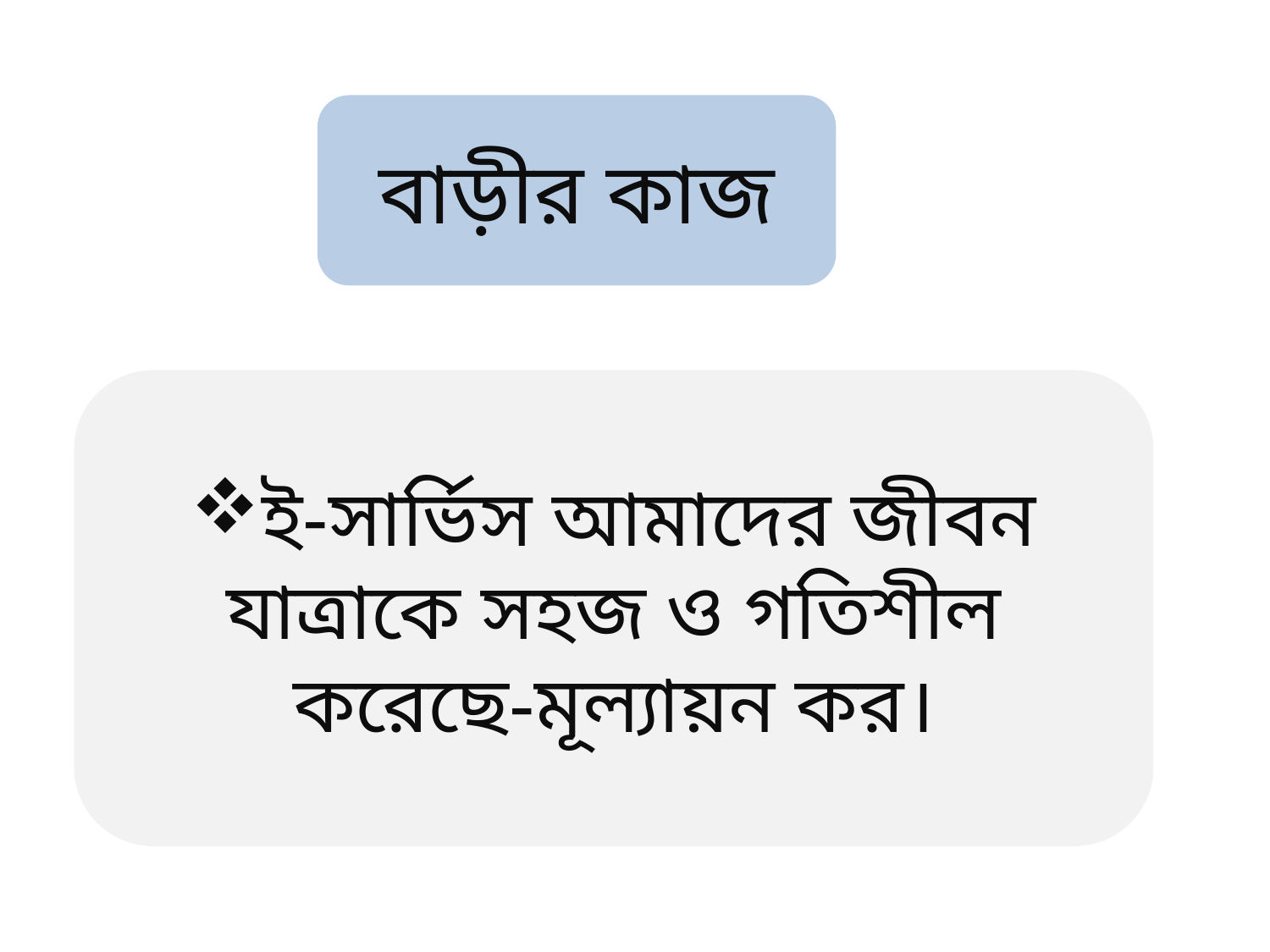

বাড়ীর কাজ
ই-সার্ভিস আমাদের জীবন যাত্রাকে সহজ ও গতিশীল করেছে-মূল্যায়ন কর।